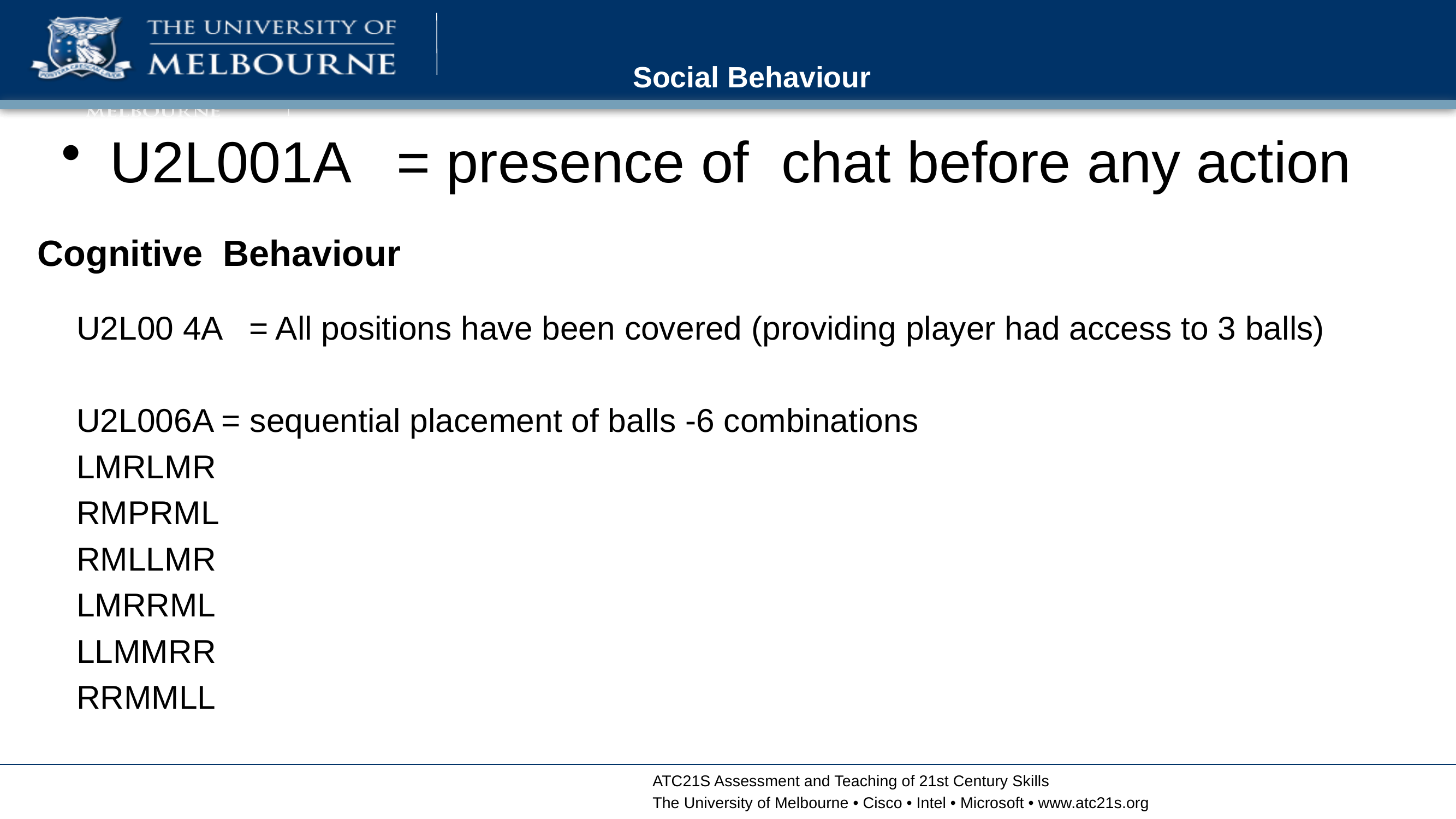

Social Behaviour
U2L001A   = presence of  chat before any action
# Cognitive  Behaviour
U2L00 4A   = All positions have been covered (providing player had access to 3 balls)

U2L006A = sequential placement of balls -6 combinations
LMRLMR
RMPRML
RMLLMR
LMRRML
LLMMRR
RRMMLL

ATC21S Assessment and Teaching of 21st Century Skills
The University of Melbourne • Cisco • Intel • Microsoft • www.atc21s.org